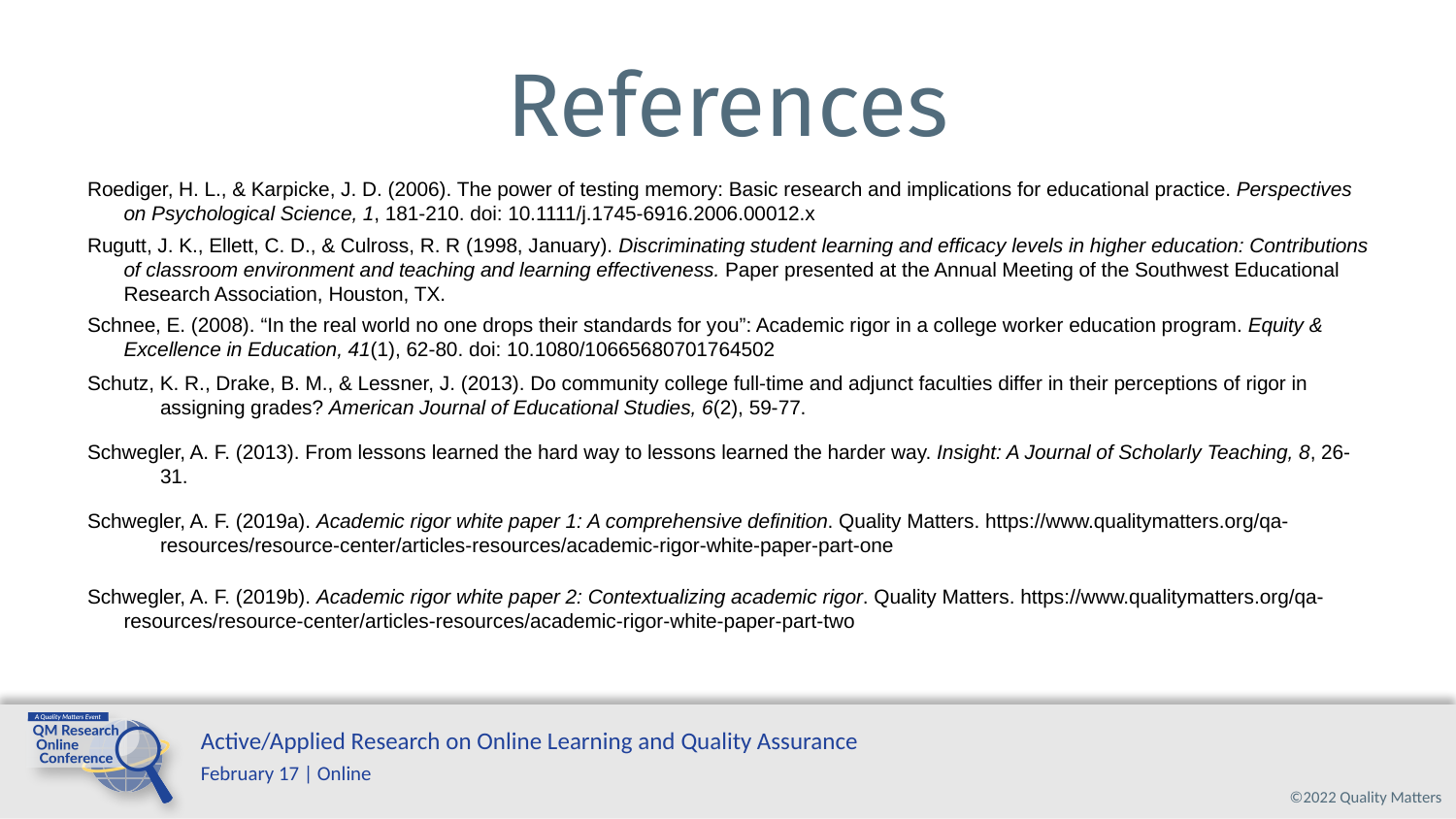

# References
Roediger, H. L., & Karpicke, J. D. (2006). The power of testing memory: Basic research and implications for educational practice. Perspectives on Psychological Science, 1, 181-210. doi: 10.1111/j.1745-6916.2006.00012.x
Rugutt, J. K., Ellett, C. D., & Culross, R. R (1998, January). Discriminating student learning and efficacy levels in higher education: Contributions of classroom environment and teaching and learning effectiveness. Paper presented at the Annual Meeting of the Southwest Educational Research Association, Houston, TX.
Schnee, E. (2008). “In the real world no one drops their standards for you”: Academic rigor in a college worker education program. Equity & Excellence in Education, 41(1), 62-80. doi: 10.1080/10665680701764502

Schutz, K. R., Drake, B. M., & Lessner, J. (2013). Do community college full-time and adjunct faculties differ in their perceptions of rigor in assigning grades? American Journal of Educational Studies, 6(2), 59-77.
Schwegler, A. F. (2013). From lessons learned the hard way to lessons learned the harder way. Insight: A Journal of Scholarly Teaching, 8, 26-31.
Schwegler, A. F. (2019a). Academic rigor white paper 1: A comprehensive definition. Quality Matters. https://www.qualitymatters.org/qa-resources/resource-center/articles-resources/academic-rigor-white-paper-part-one
Schwegler, A. F. (2019b). Academic rigor white paper 2: Contextualizing academic rigor. Quality Matters. https://www.qualitymatters.org/qa-resources/resource-center/articles-resources/academic-rigor-white-paper-part-two